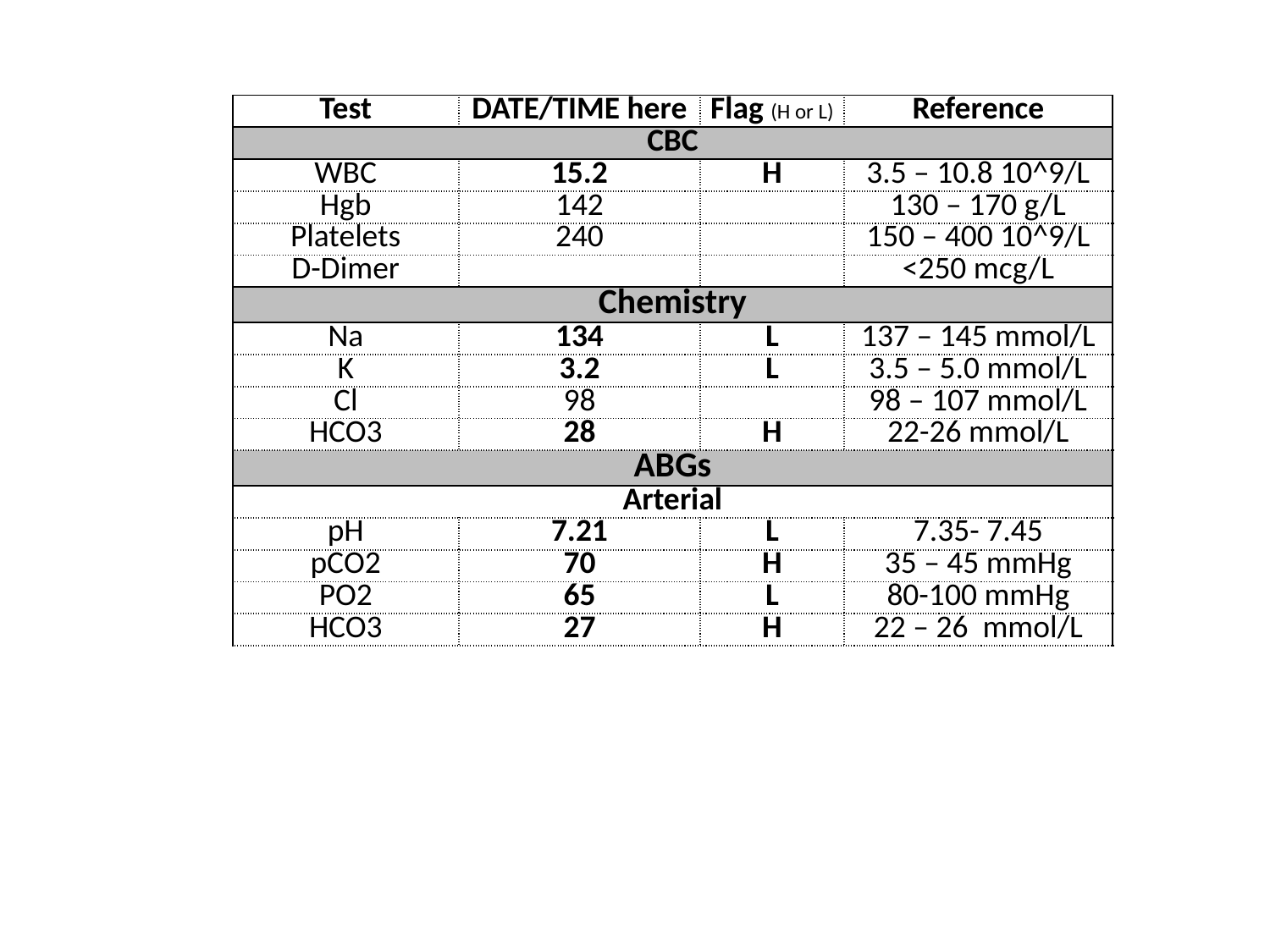

| Test | DATE/TIME here | Flag (H or L) | Reference |
| --- | --- | --- | --- |
| CBC |  |  |  |
| WBC | 15.2 | H | 3.5 – 10.8 10^9/L |
| Hgb | 142 |  | 130 – 170 g/L |
| Platelets | 240 |  | 150 – 400 10^9/L |
| D-Dimer |  |  | <250 mcg/L |
| Chemistry |  |  |  |
| Na | 134 | L | 137 – 145 mmol/L |
| K | 3.2 | L | 3.5 – 5.0 mmol/L |
| Cl | 98 |  | 98 – 107 mmol/L |
| HCO3 | 28 | H | 22-26 mmol/L |
| ABGs |  |  |  |
| Arterial |  |  |  |
| pH | 7.21 | L | 7.35- 7.45 |
| pCO2 | 70 | H | 35 – 45 mmHg |
| PO2 | 65 | L | 80-100 mmHg |
| HCO3 | 27 | H | 22 – 26 mmol/L |